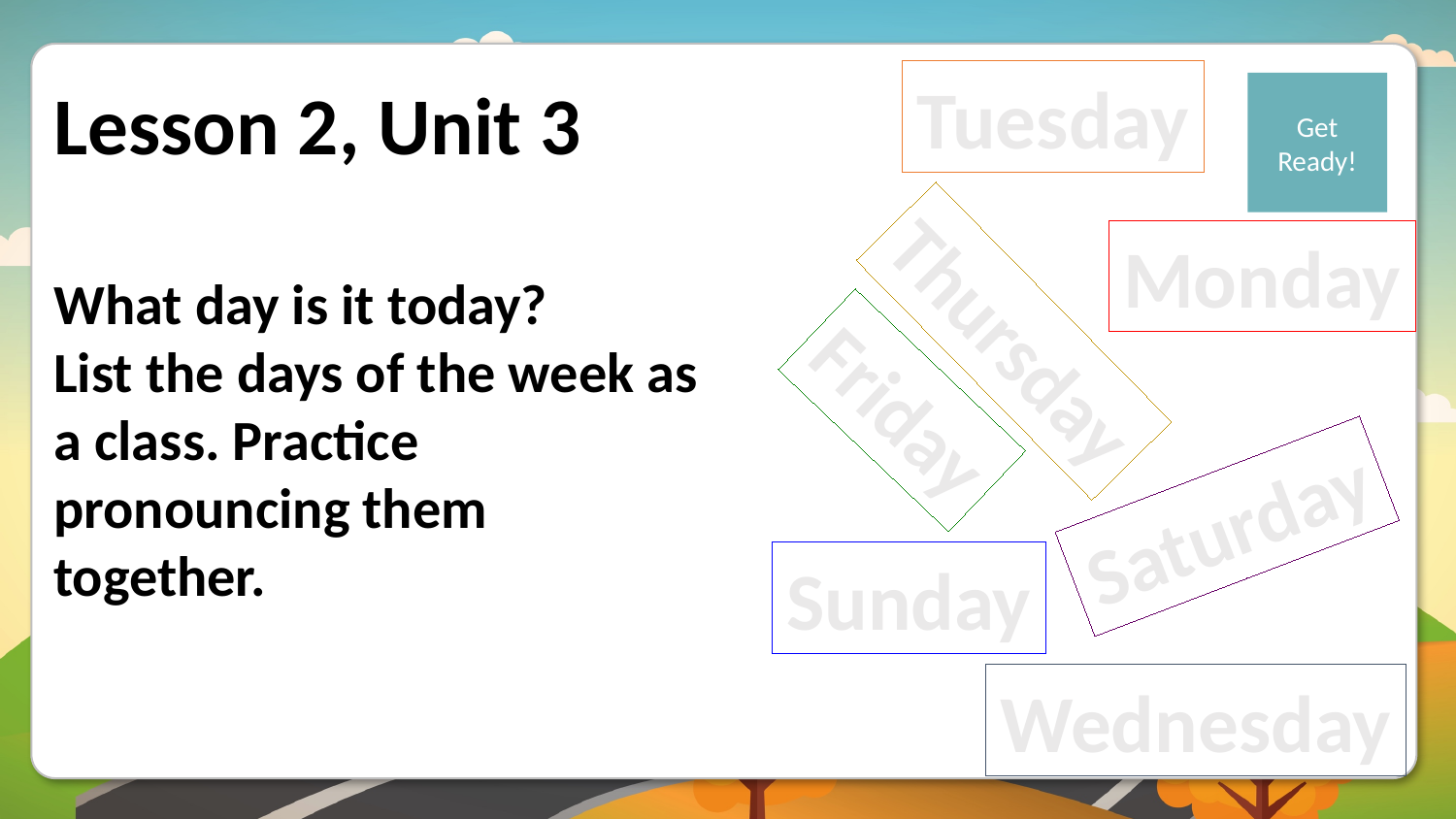

Tuesday
Lesson 2, Unit 3

What day is it today?
List the days of the week as a class. Practice pronouncing them together.

Monday
Thursday
Friday
Saturday
Sunday
Wednesday